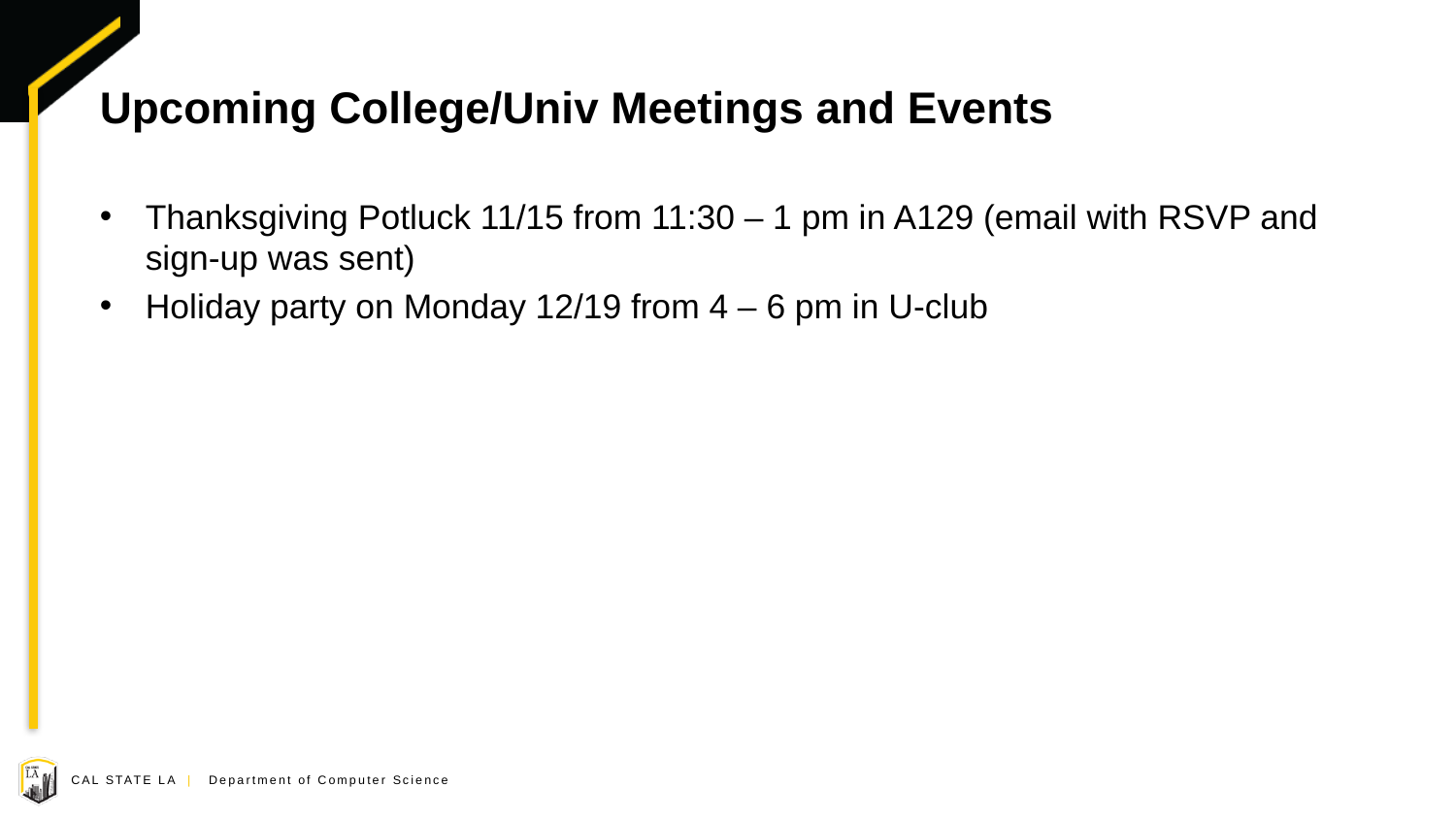

# Upcoming College/Univ Meetings and Events
Thanksgiving Potluck 11/15 from 11:30 – 1 pm in A129 (email with RSVP and sign-up was sent)
Holiday party on Monday 12/19 from 4 – 6 pm in U-club